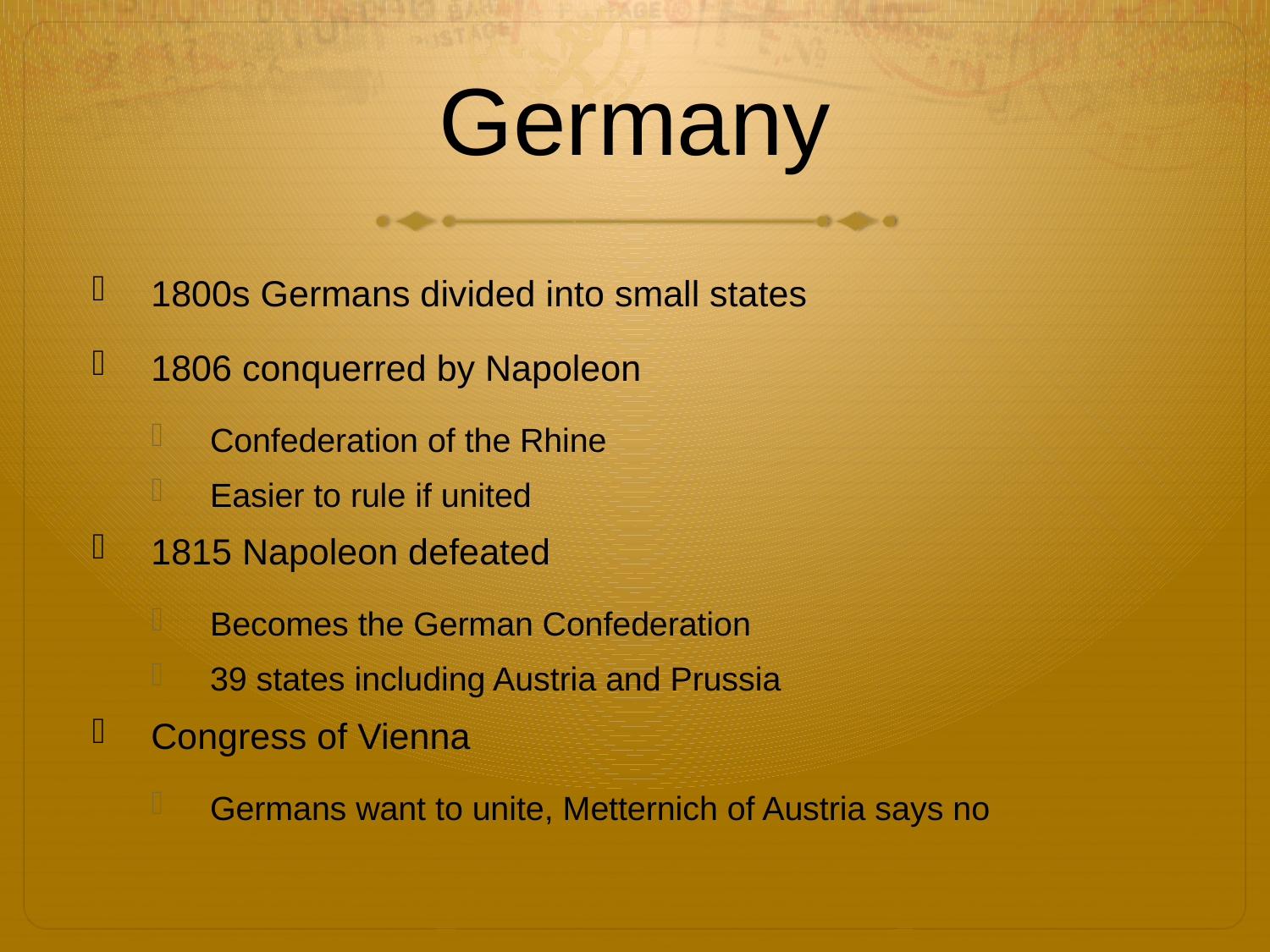

# Germany
1800s Germans divided into small states
1806 conquerred by Napoleon
Confederation of the Rhine
Easier to rule if united
1815 Napoleon defeated
Becomes the German Confederation
39 states including Austria and Prussia
Congress of Vienna
Germans want to unite, Metternich of Austria says no